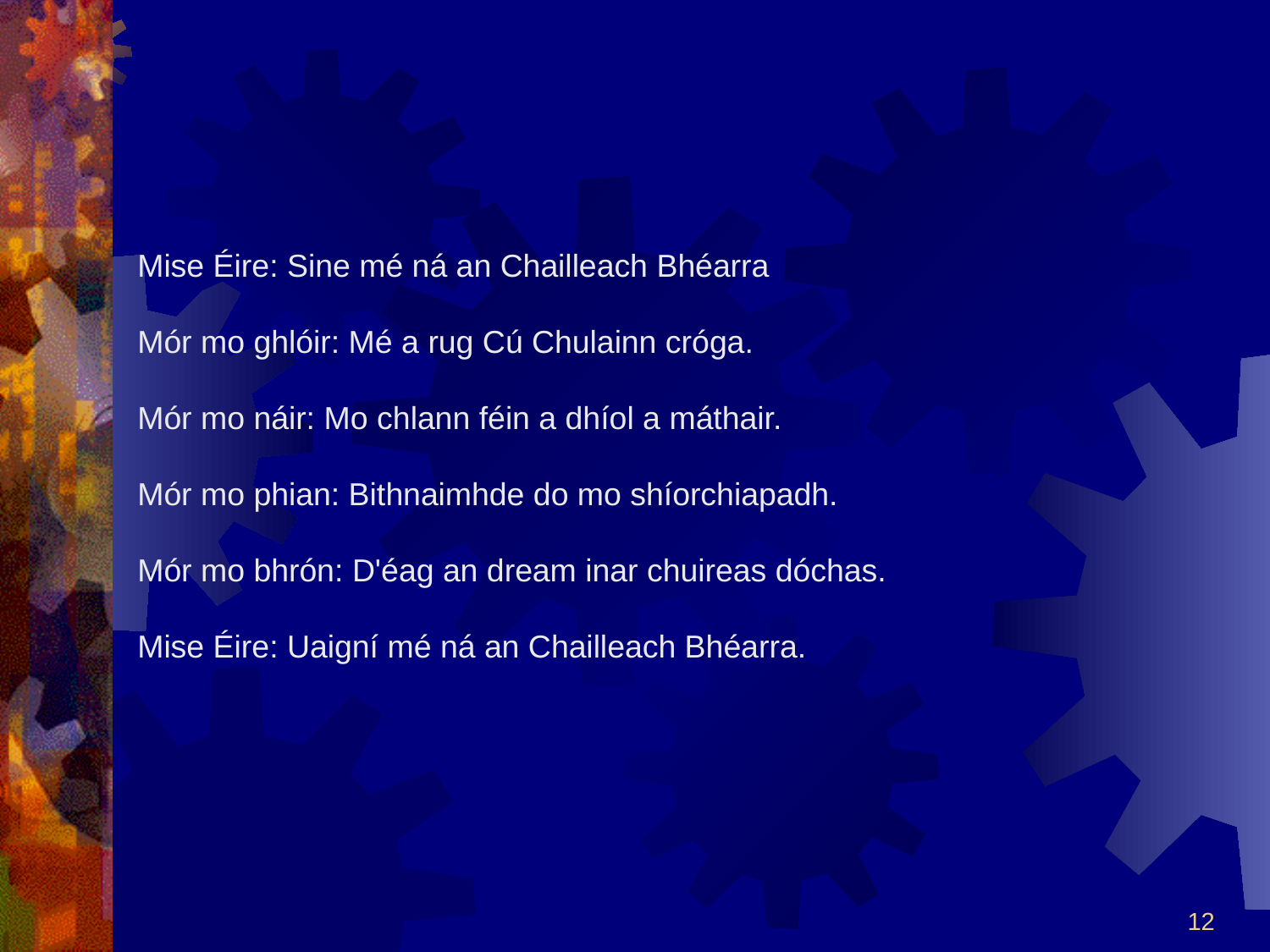

Mise Éire: Sine mé ná an Chailleach Bhéarra

Mór mo ghlóir: Mé a rug Cú Chulainn cróga.

Mór mo náir: Mo chlann féin a dhíol a máthair.

Mór mo phian: Bithnaimhde do mo shíorchiapadh.

Mór mo bhrón: D'éag an dream inar chuireas dóchas.

Mise Éire: Uaigní mé ná an Chailleach Bhéarra.
12